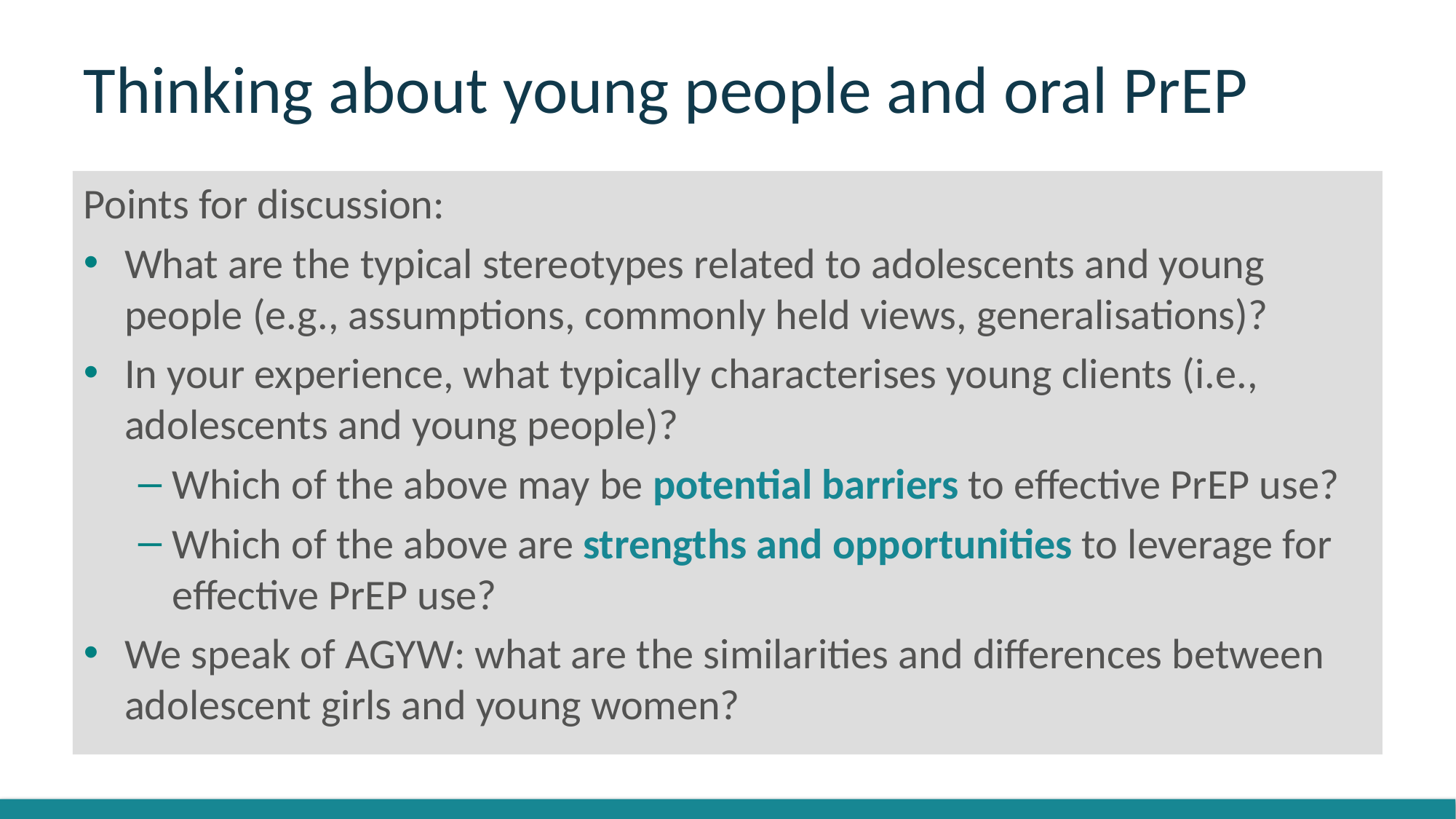

# Thinking about young people and oral PrEP
Points for discussion:
What are the typical stereotypes related to adolescents and young people (e.g., assumptions, commonly held views, generalisations)?
In your experience, what typically characterises young clients (i.e., adolescents and young people)?
Which of the above may be potential barriers to effective PrEP use?
Which of the above are strengths and opportunities to leverage for effective PrEP use?
We speak of AGYW: what are the similarities and differences between adolescent girls and young women?